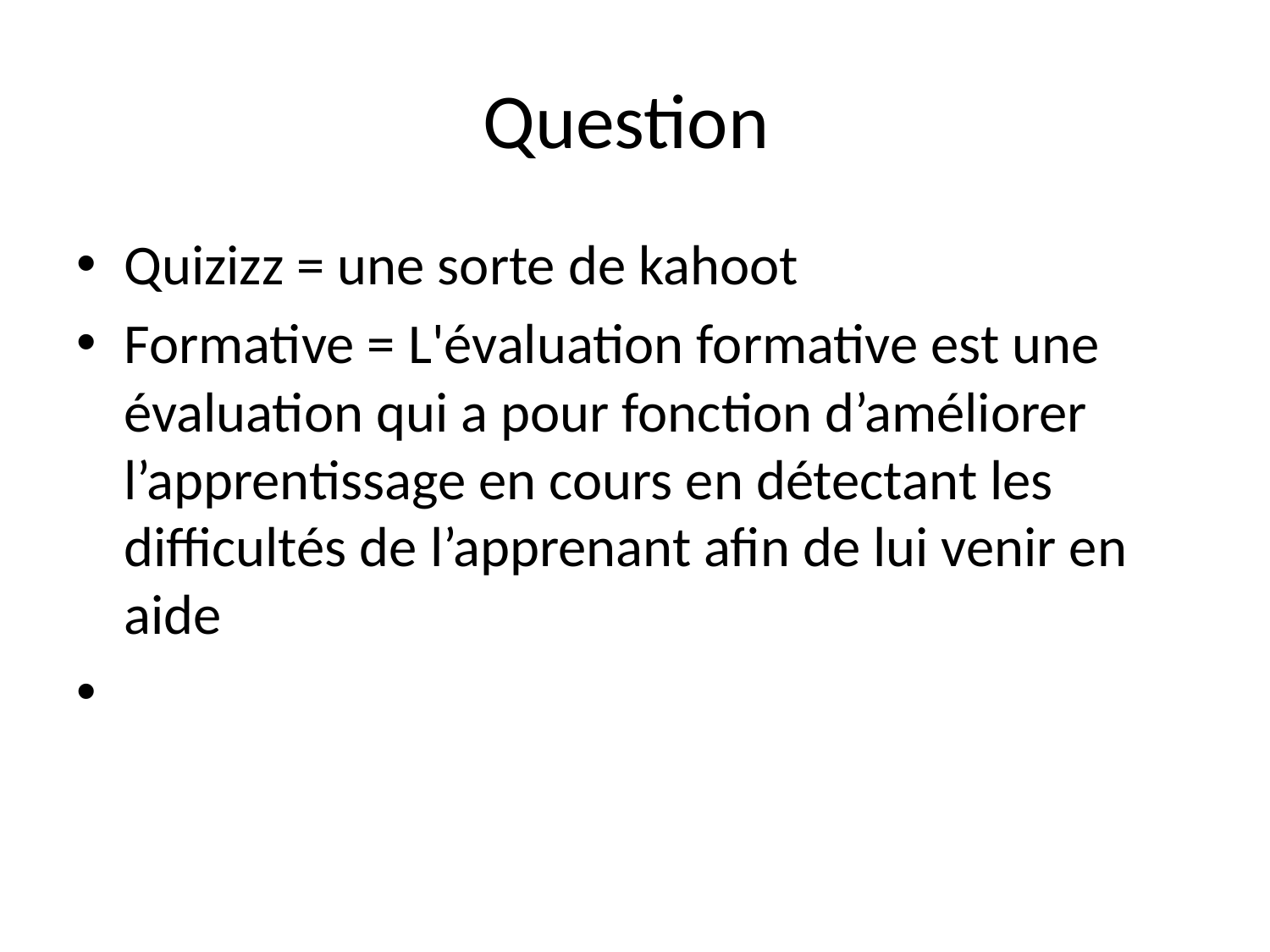

# Question
Quizizz = une sorte de kahoot
Formative = L'évaluation formative est une évaluation qui a pour fonction d’améliorer l’apprentissage en cours en détectant les difficultés de l’apprenant afin de lui venir en aide